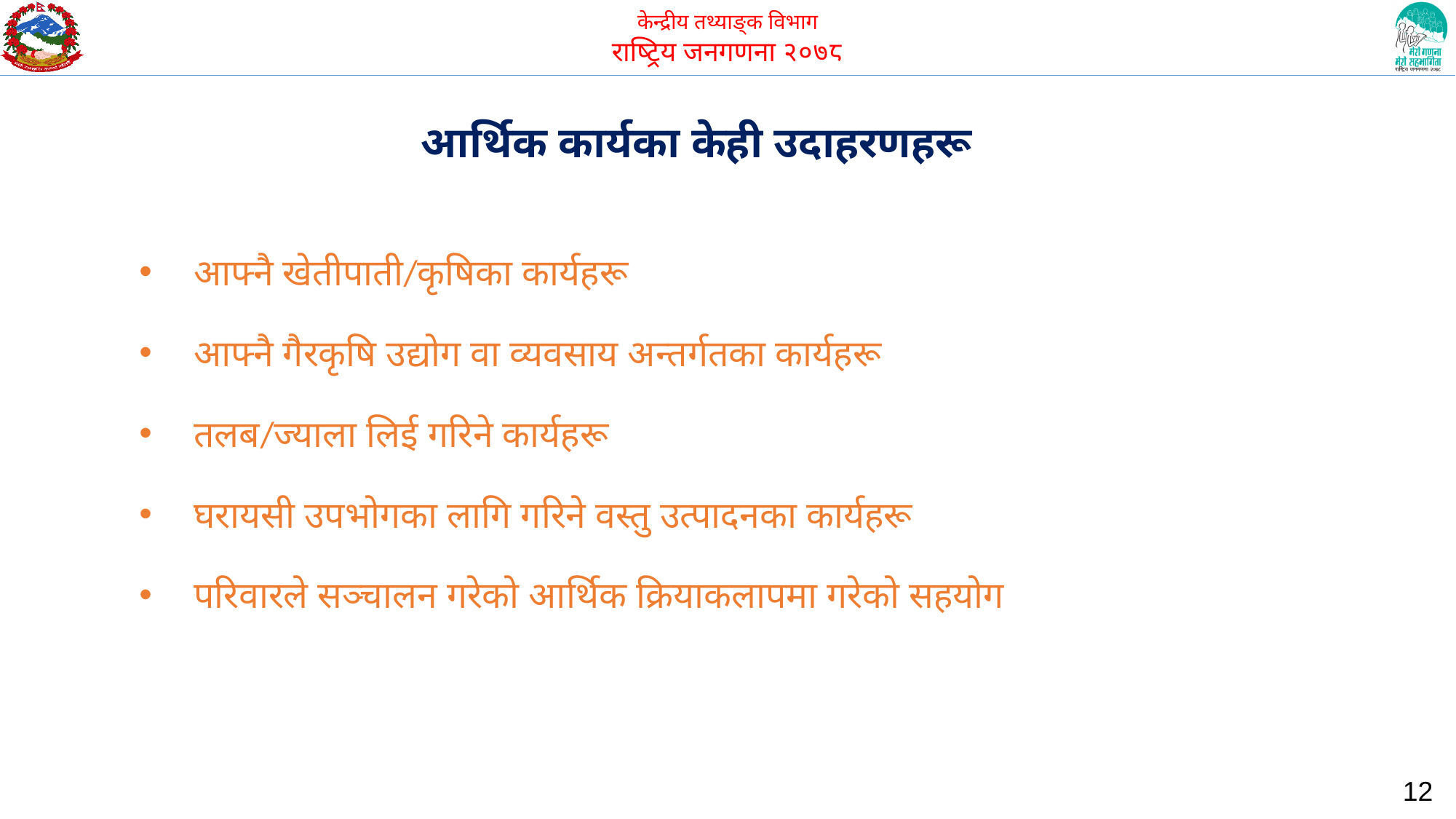

आर्थिक कार्यका केही उदाहरणहरू
आफ्नै खेतीपाती/कृषिका कार्यहरू
आफ्नै गैरकृषि उद्योग वा व्यवसाय अन्तर्गतका कार्यहरू
तलब/ज्याला लिई गरिने कार्यहरू
घरायसी उपभोगका लागि गरिने वस्तु उत्पादनका कार्यहरू
परिवारले सञ्चालन गरेको आर्थिक क्रियाकलापमा गरेको सहयोग

12